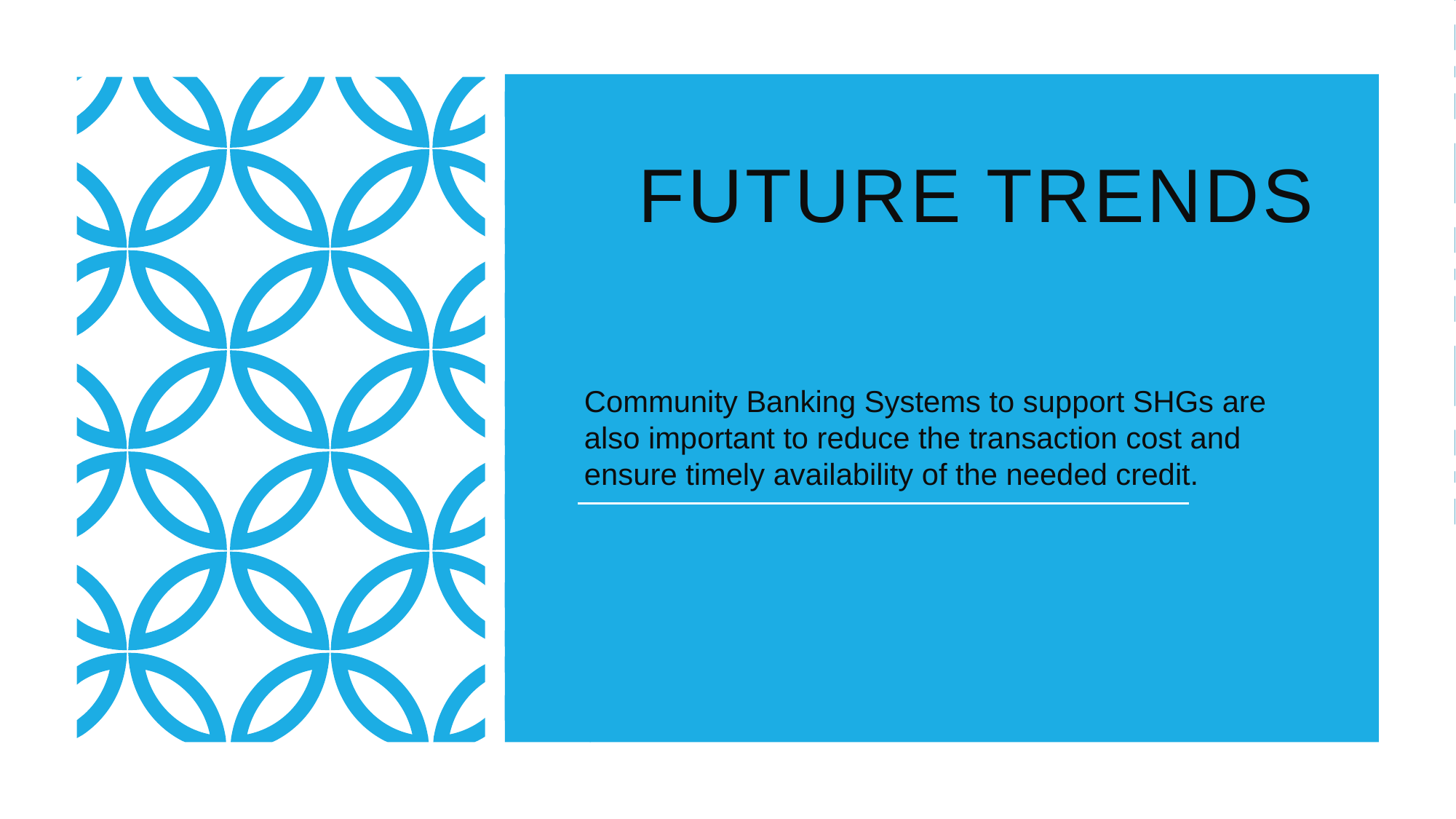

# FUTURE TRENDS

Community Banking Systems to support SHGs are
also important to reduce the transaction cost and
ensure timely availability of the needed credit.